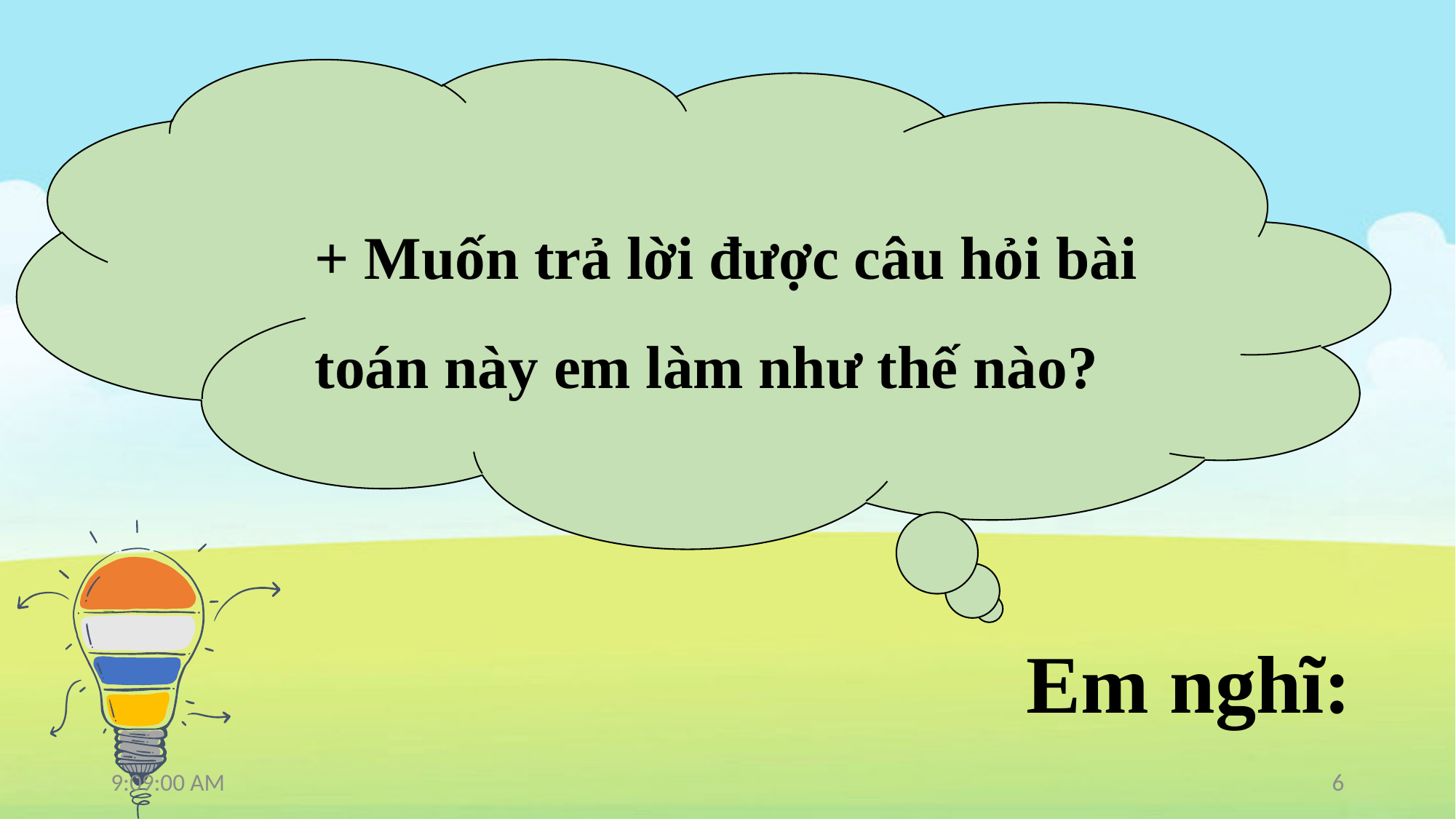

+ Muốn trả lời được câu hỏi bài toán này em làm như thế nào?

Em nghĩ:
9:09:00 AM
6